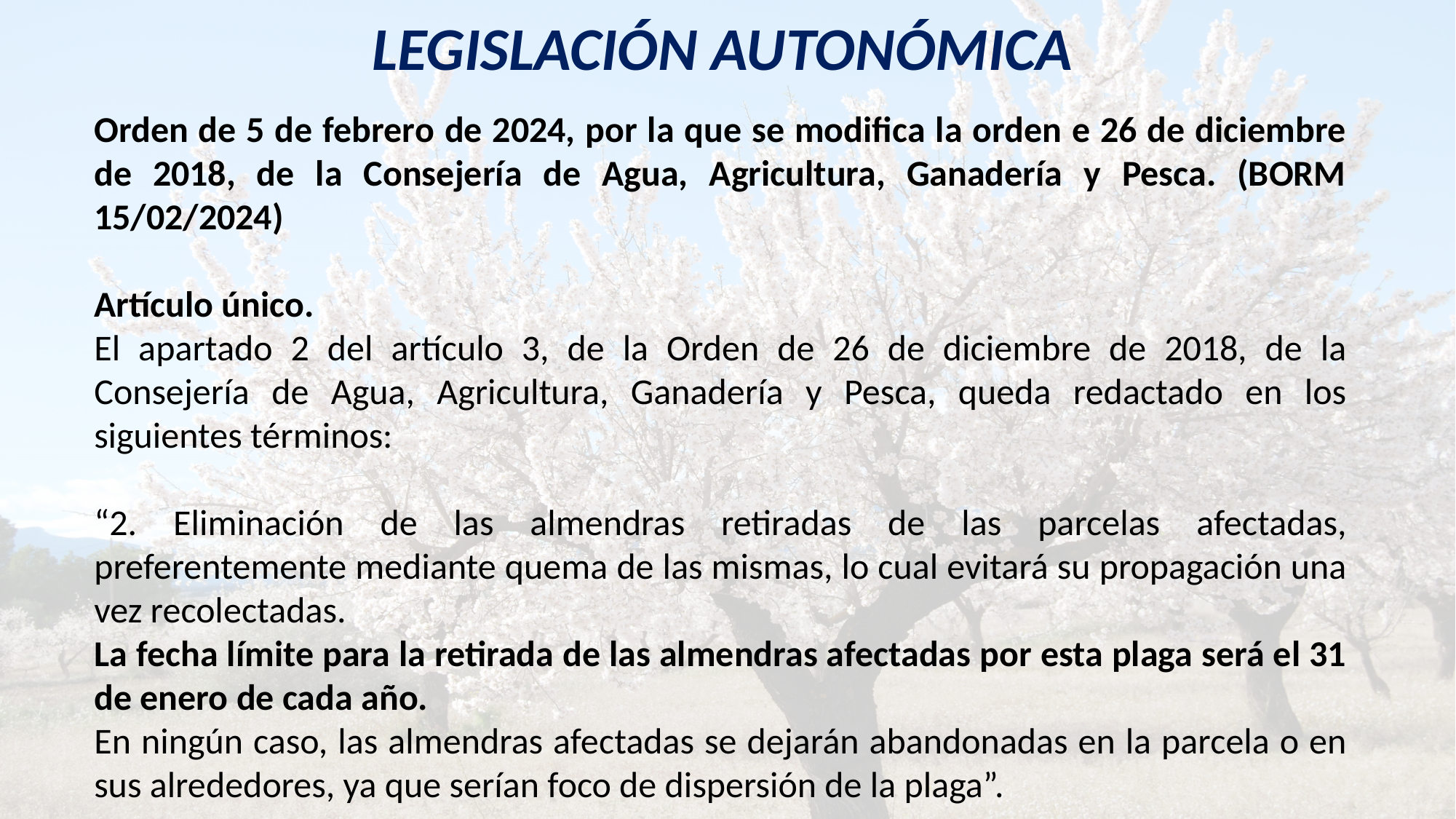

LEGISLACIÓN AUTONÓMICA
Orden de 5 de febrero de 2024, por la que se modifica la orden e 26 de diciembre de 2018, de la Consejería de Agua, Agricultura, Ganadería y Pesca. (BORM 15/02/2024)

Artículo único.
El apartado 2 del artículo 3, de la Orden de 26 de diciembre de 2018, de la Consejería de Agua, Agricultura, Ganadería y Pesca, queda redactado en los siguientes términos:

“2. Eliminación de las almendras retiradas de las parcelas afectadas, preferentemente mediante quema de las mismas, lo cual evitará su propagación una vez recolectadas.
La fecha límite para la retirada de las almendras afectadas por esta plaga será el 31 de enero de cada año.
En ningún caso, las almendras afectadas se dejarán abandonadas en la parcela o en sus alrededores, ya que serían foco de dispersión de la plaga”.